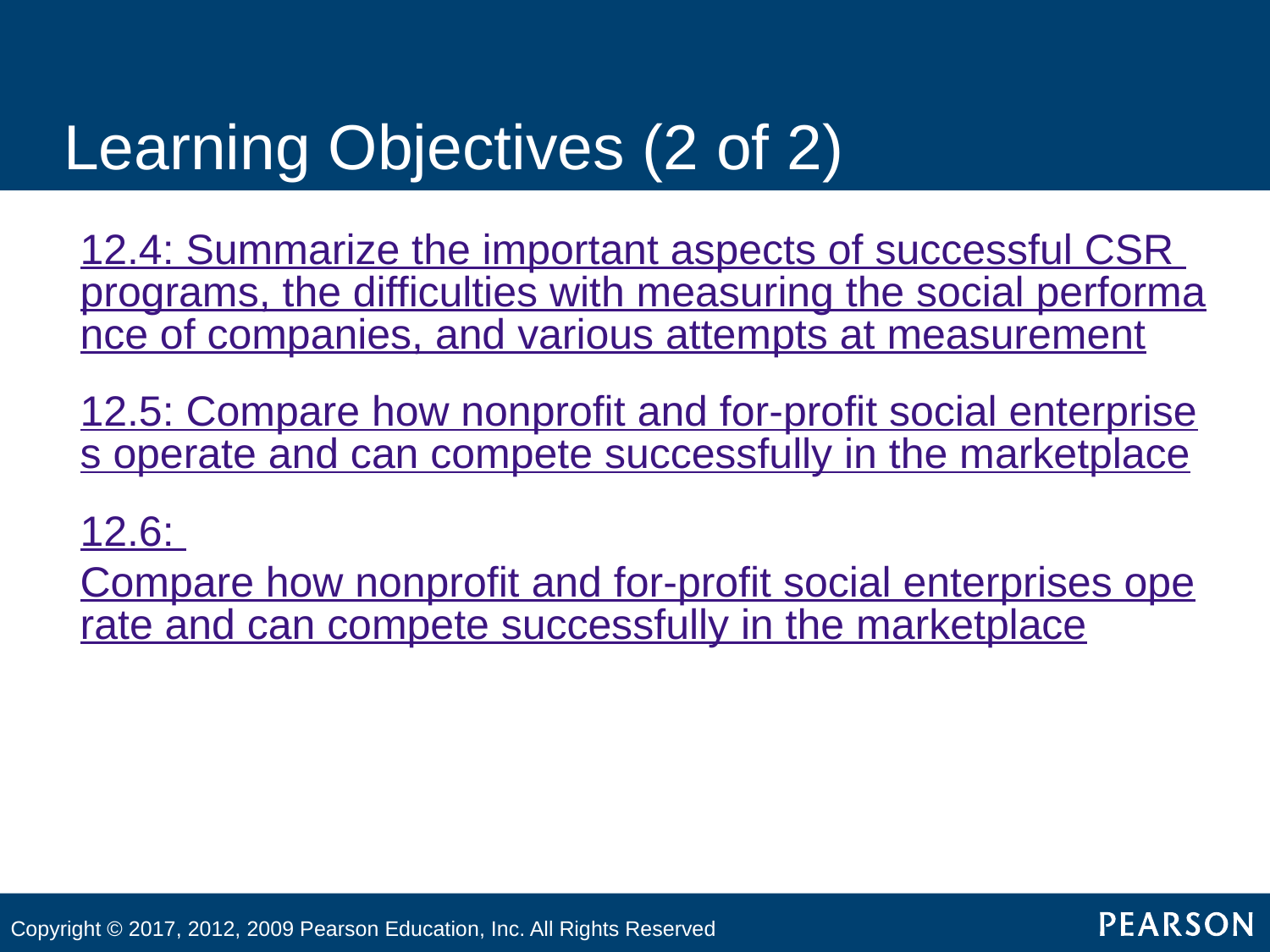

# Learning Objectives (2 of 2)
12.4: Summarize the important aspects of successful CSR programs, the difficulties with measuring the social performance of companies, and various attempts at measurement
12.5: Compare how nonprofit and for-profit social enterprises operate and can compete successfully in the marketplace
12.6: Compare how nonprofit and for-profit social enterprises operate and can compete successfully in the marketplace
Copyright © 2017, 2012, 2009 Pearson Education, Inc. All Rights Reserved